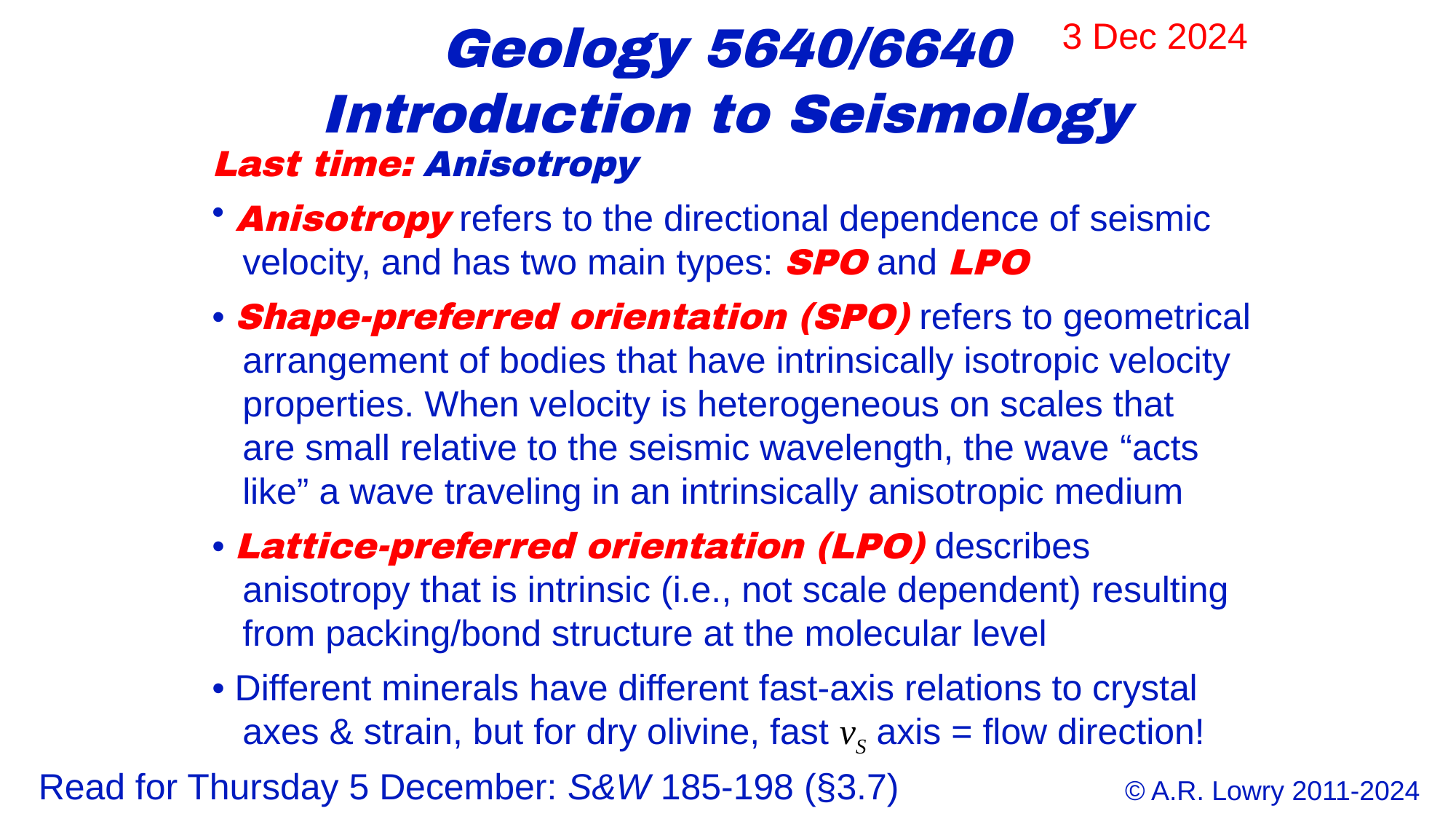

Geology 5640/6640
Introduction to Seismology
 3 Dec 2024
Last time: Anisotropy

 Anisotropy refers to the directional dependence of seismic
   velocity, and has two main types: SPO and LPO

• Shape-preferred orientation (SPO) refers to geometrical
   arrangement of bodies that have intrinsically isotropic velocity
   properties. When velocity is heterogeneous on scales that
   are small relative to the seismic wavelength, the wave “acts
   like” a wave traveling in an intrinsically anisotropic medium

• Lattice-preferred orientation (LPO) describes
   anisotropy that is intrinsic (i.e., not scale dependent) resulting
   from packing/bond structure at the molecular level

• Different minerals have different fast-axis relations to crystal
   axes & strain, but for dry olivine, fast vS axis = flow direction!
Read for Thursday 5 December: S&W 185-198 (§3.7)
© A.R. Lowry 2011-2024